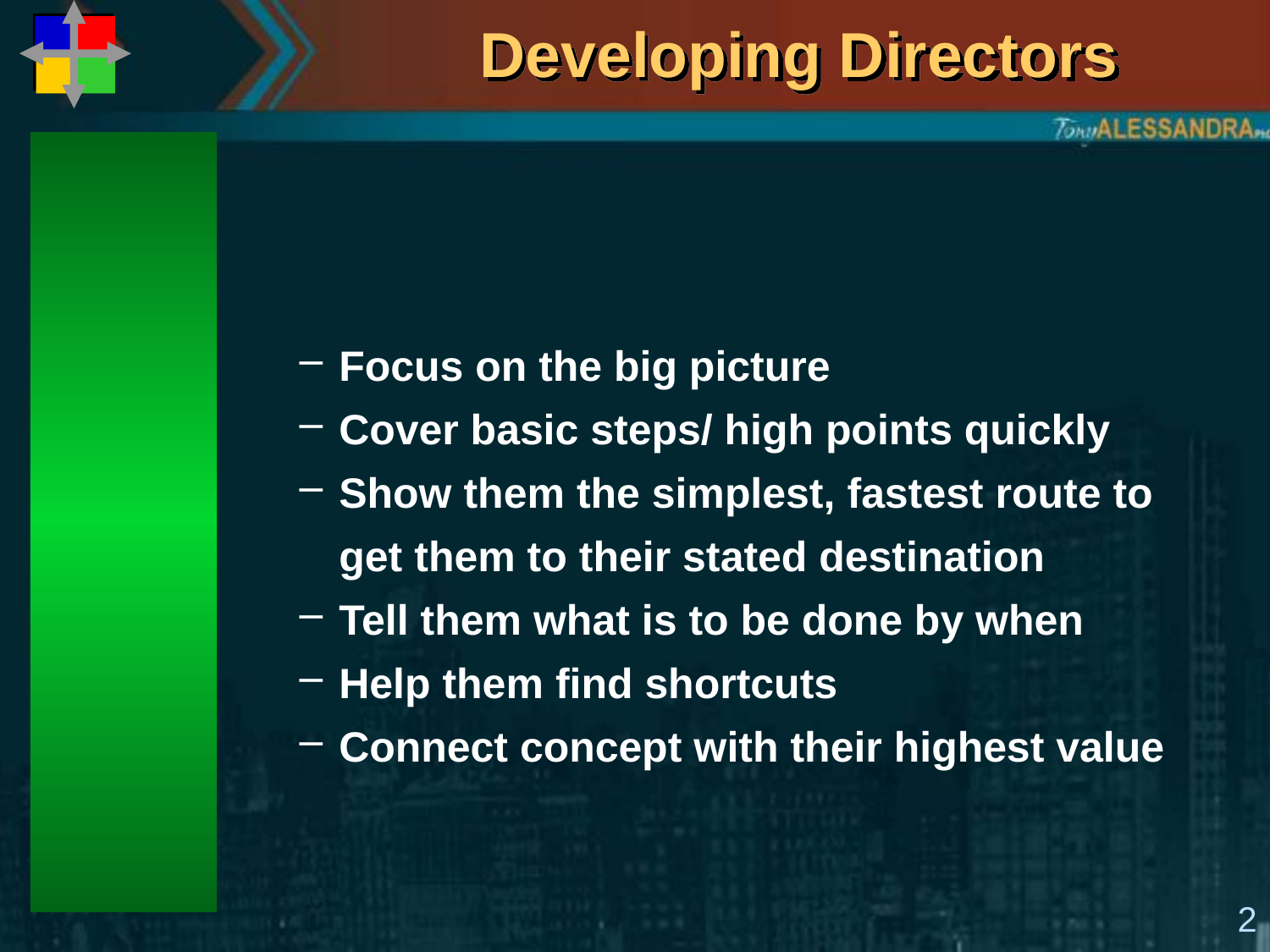

# Developing Directors

Focus on the big picture
Cover basic steps/ high points quickly
Show them the simplest, fastest route to get them to their stated destination
Tell them what is to be done by when
Help them find shortcuts
Connect concept with their highest value
2